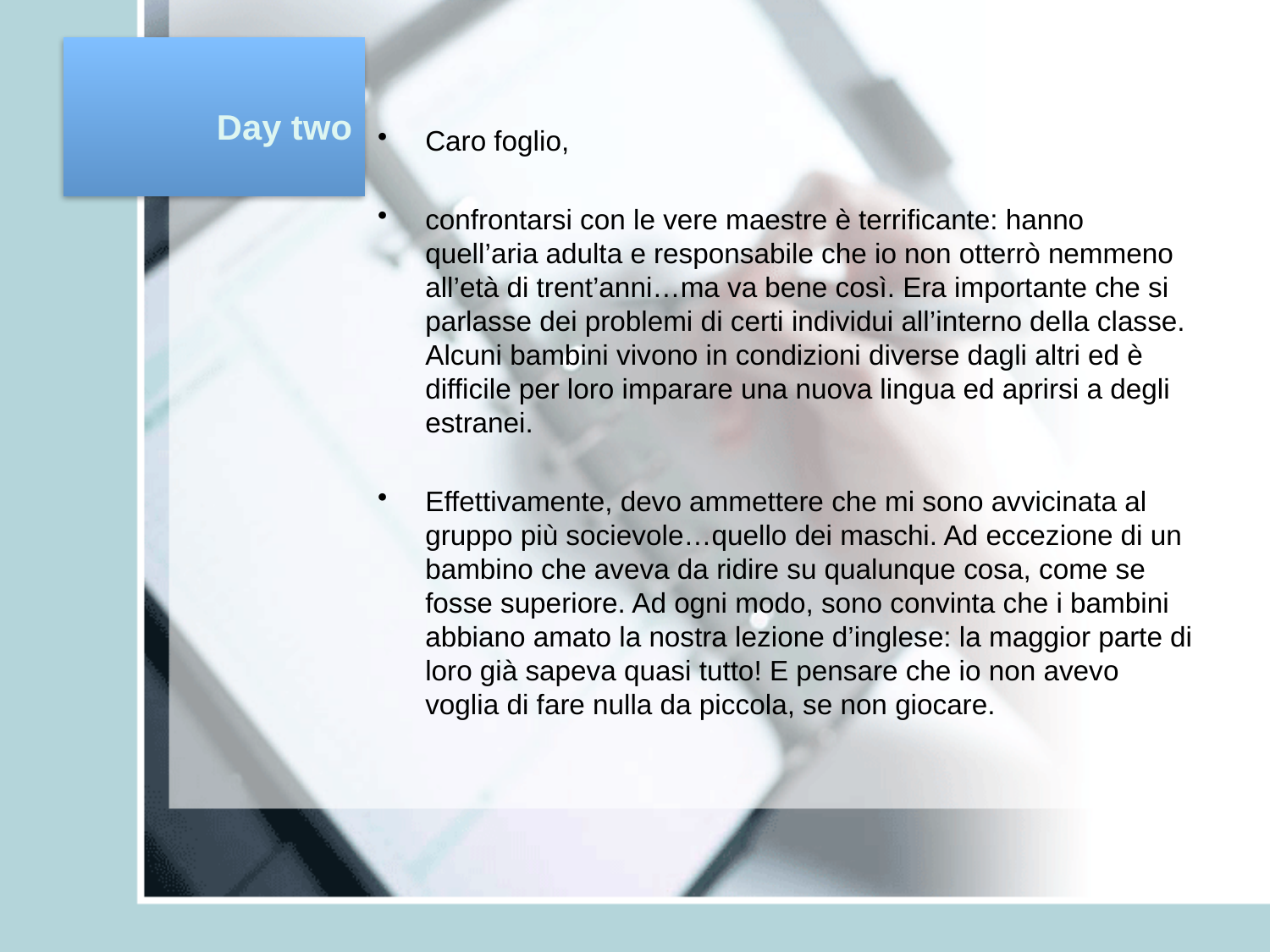

# Day two

Caro foglio,

confrontarsi con le vere maestre è terrificante: hanno quell’aria adulta e responsabile che io non otterrò nemmeno all’età di trent’anni…ma va bene così. Era importante che si parlasse dei problemi di certi individui all’interno della classe. Alcuni bambini vivono in condizioni diverse dagli altri ed è difficile per loro imparare una nuova lingua ed aprirsi a degli estranei.

Effettivamente, devo ammettere che mi sono avvicinata al gruppo più socievole…quello dei maschi. Ad eccezione di un bambino che aveva da ridire su qualunque cosa, come se fosse superiore. Ad ogni modo, sono convinta che i bambini abbiano amato la nostra lezione d’inglese: la maggior parte di loro già sapeva quasi tutto! E pensare che io non avevo voglia di fare nulla da piccola, se non giocare.